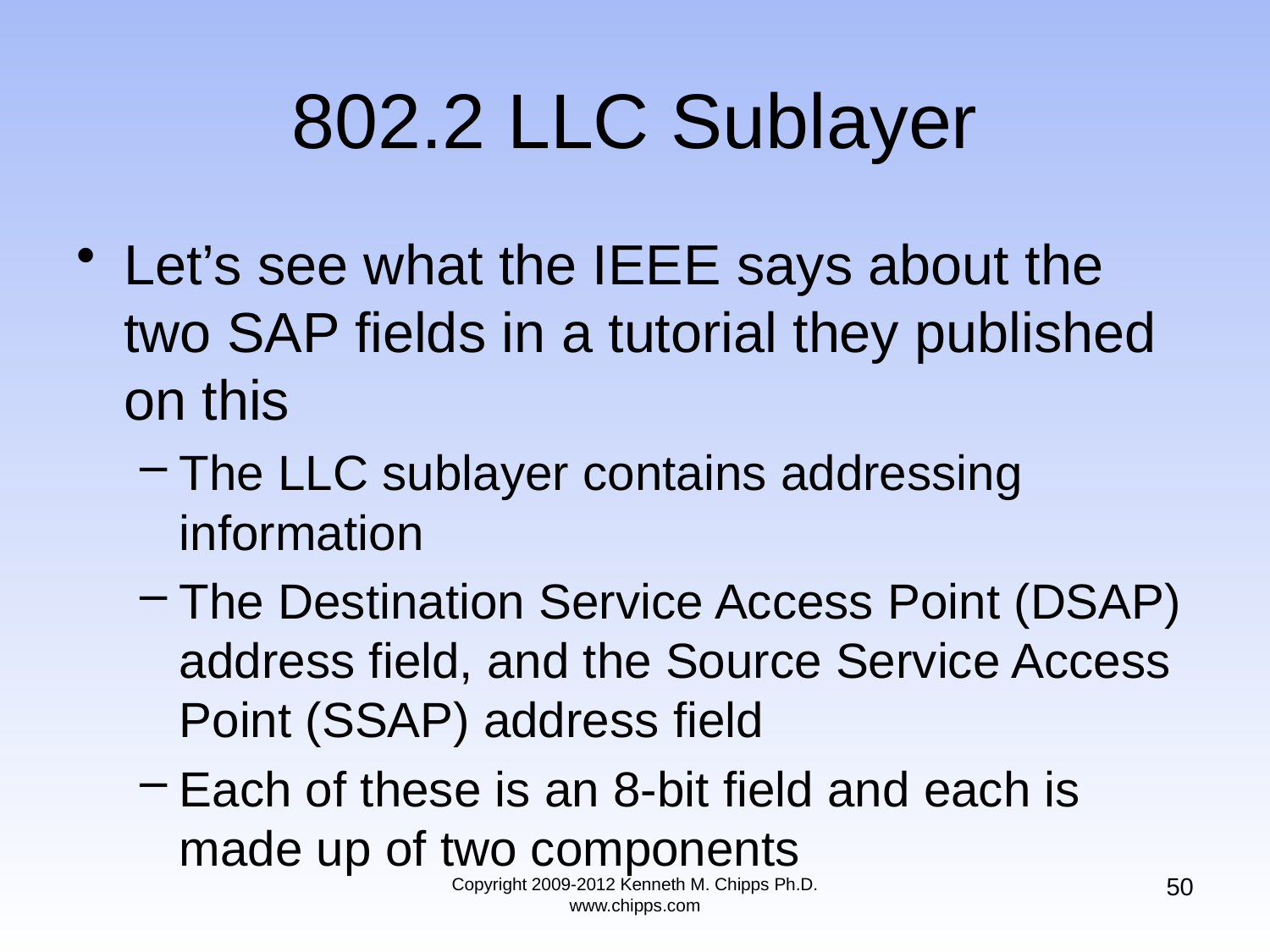

# 802.2 LLC Sublayer
Let’s see what the IEEE says about the two SAP fields in a tutorial they published on this
The LLC sublayer contains addressing information
The Destination Service Access Point (DSAP) address field, and the Source Service Access Point (SSAP) address field
Each of these is an 8-bit field and each is made up of two components
50
Copyright 2009-2012 Kenneth M. Chipps Ph.D. www.chipps.com